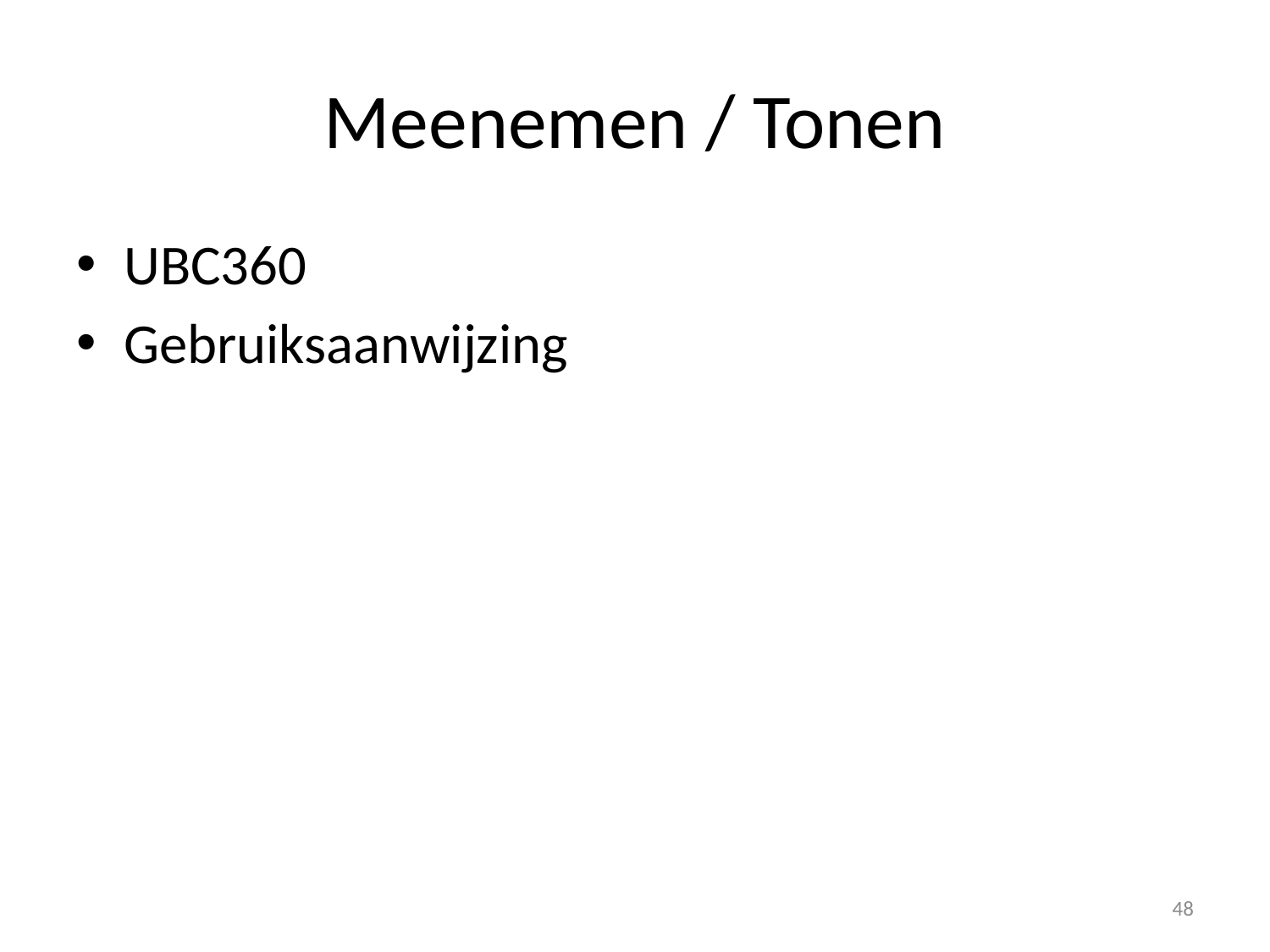

# Meenemen / Tonen
UBC360
Gebruiksaanwijzing
48